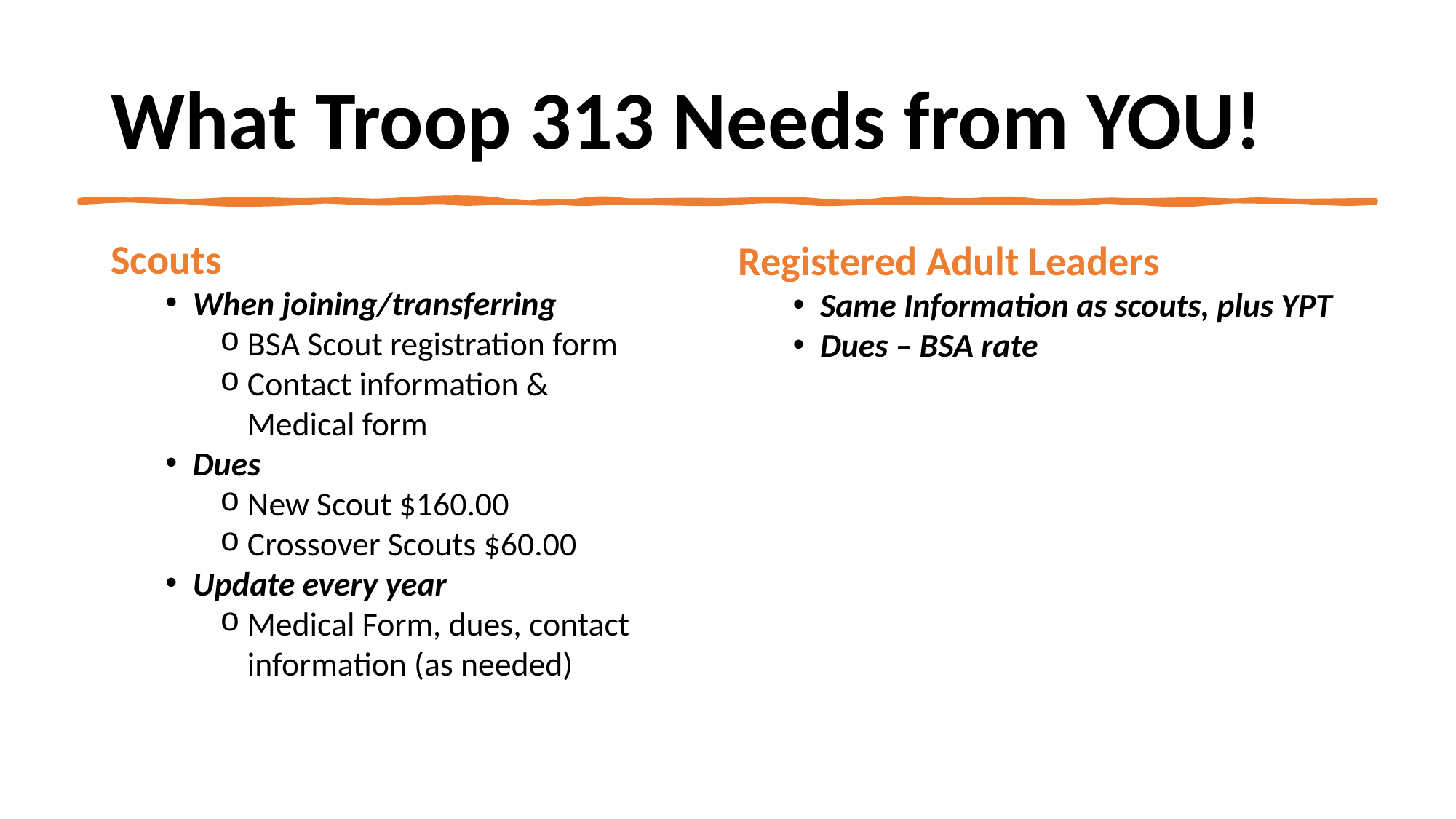

# What Troop 313 Needs from YOU!

Scouts
When joining/transferring
BSA Scout registration form
Contact information &
Medical form
Dues
New Scout $160.00
Crossover Scouts $60.00
Update every year
Medical Form, dues, contact information (as needed)
Registered Adult Leaders
Same Information as scouts, plus YPT
Dues – BSA rate